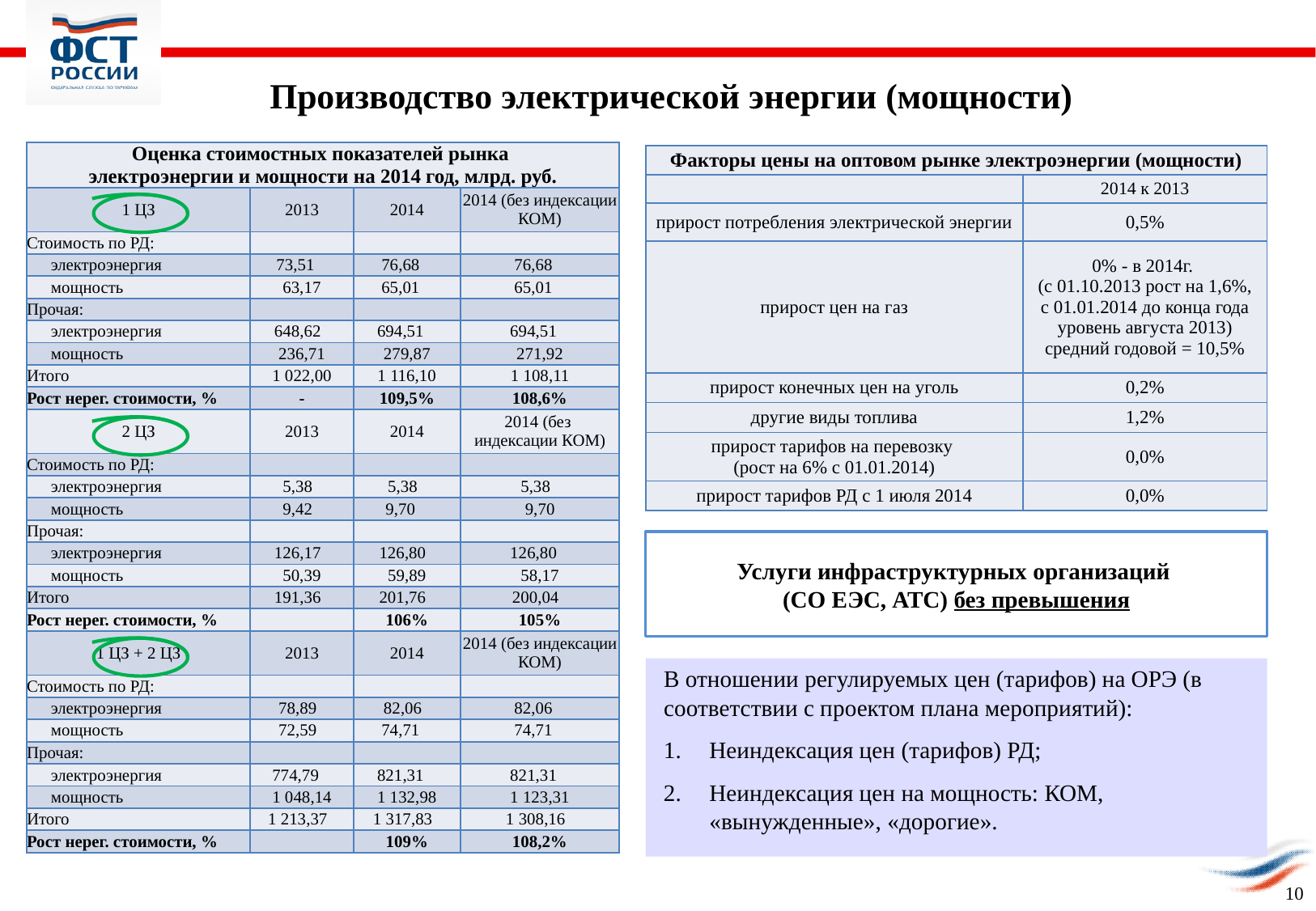

Производство электрической энергии (мощности)
| Оценка стоимостных показателей рынка электроэнергии и мощности на 2014 год, млрд. руб. |  |  |  |
| --- | --- | --- | --- |
| 1 ЦЗ | 2013 | 2014 | 2014 (без индексации КОМ) |
| Стоимость по РД: |  |  |  |
| электроэнергия | 73,51 | 76,68 | 76,68 |
| мощность | 63,17 | 65,01 | 65,01 |
| Прочая: |  |  |  |
| электроэнергия | 648,62 | 694,51 | 694,51 |
| мощность | 236,71 | 279,87 | 271,92 |
| Итого | 1 022,00 | 1 116,10 | 1 108,11 |
| Рост нерег. стоимости, % | - | 109,5% | 108,6% |
| 2 ЦЗ | 2013 | 2014 | 2014 (без индексации КОМ) |
| Стоимость по РД: |  |  |  |
| электроэнергия | 5,38 | 5,38 | 5,38 |
| мощность | 9,42 | 9,70 | 9,70 |
| Прочая: |  |  |  |
| электроэнергия | 126,17 | 126,80 | 126,80 |
| мощность | 50,39 | 59,89 | 58,17 |
| Итого | 191,36 | 201,76 | 200,04 |
| Рост нерег. стоимости, % |  | 106% | 105% |
| 1 ЦЗ + 2 ЦЗ | 2013 | 2014 | 2014 (без индексации КОМ) |
| Стоимость по РД: |  |  |  |
| электроэнергия | 78,89 | 82,06 | 82,06 |
| мощность | 72,59 | 74,71 | 74,71 |
| Прочая: |  |  |  |
| электроэнергия | 774,79 | 821,31 | 821,31 |
| мощность | 1 048,14 | 1 132,98 | 1 123,31 |
| Итого | 1 213,37 | 1 317,83 | 1 308,16 |
| Рост нерег. стоимости, % |  | 109% | 108,2% |
| Факторы цены на оптовом рынке электроэнергии (мощности) |  |
| --- | --- |
|  | 2014 к 2013 |
| прирост потребления электрической энергии | 0,5% |
| прирост цен на газ | 0% - в 2014г. (с 01.10.2013 рост на 1,6%, с 01.01.2014 до конца года уровень августа 2013) средний годовой = 10,5% |
| прирост конечных цен на уголь | 0,2% |
| другие виды топлива | 1,2% |
| прирост тарифов на перевозку (рост на 6% с 01.01.2014) | 0,0% |
| прирост тарифов РД с 1 июля 2014 | 0,0% |

Услуги инфраструктурных организаций
(СО ЕЭС, АТС) без превышения

В отношении регулируемых цен (тарифов) на ОРЭ (в соответствии с проектом плана мероприятий):
Неиндексация цен (тарифов) РД;
Неиндексация цен на мощность: КОМ, «вынужденные», «дорогие».
10